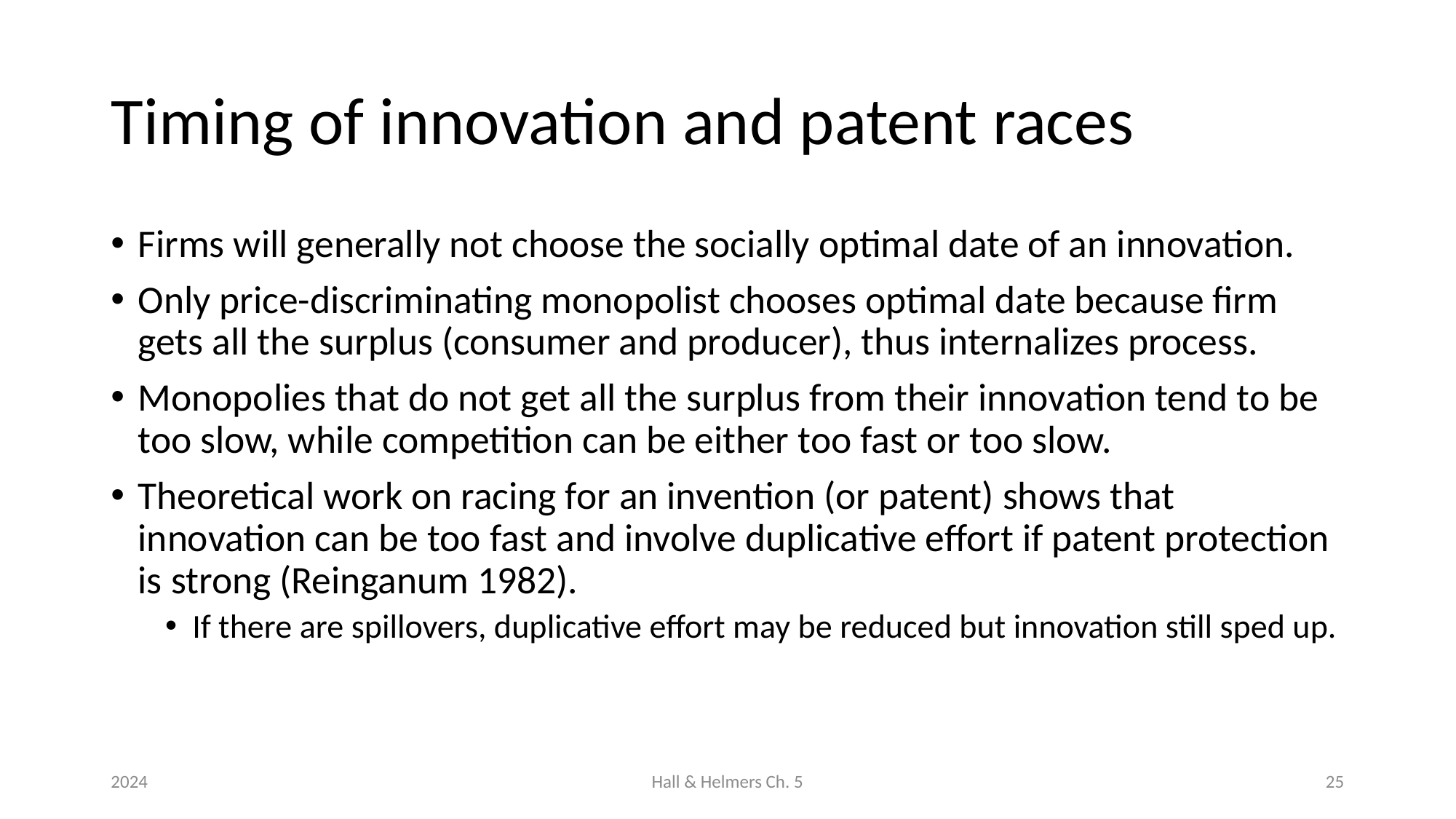

# Timing of innovation and patent races
Firms will generally not choose the socially optimal date of an innovation.
Only price-discriminating monopolist chooses optimal date because firm gets all the surplus (consumer and producer), thus internalizes process.
Monopolies that do not get all the surplus from their innovation tend to be too slow, while competition can be either too fast or too slow.
Theoretical work on racing for an invention (or patent) shows that innovation can be too fast and involve duplicative effort if patent protection is strong (Reinganum 1982).
If there are spillovers, duplicative effort may be reduced but innovation still sped up.

2024
Hall & Helmers Ch. 5
25